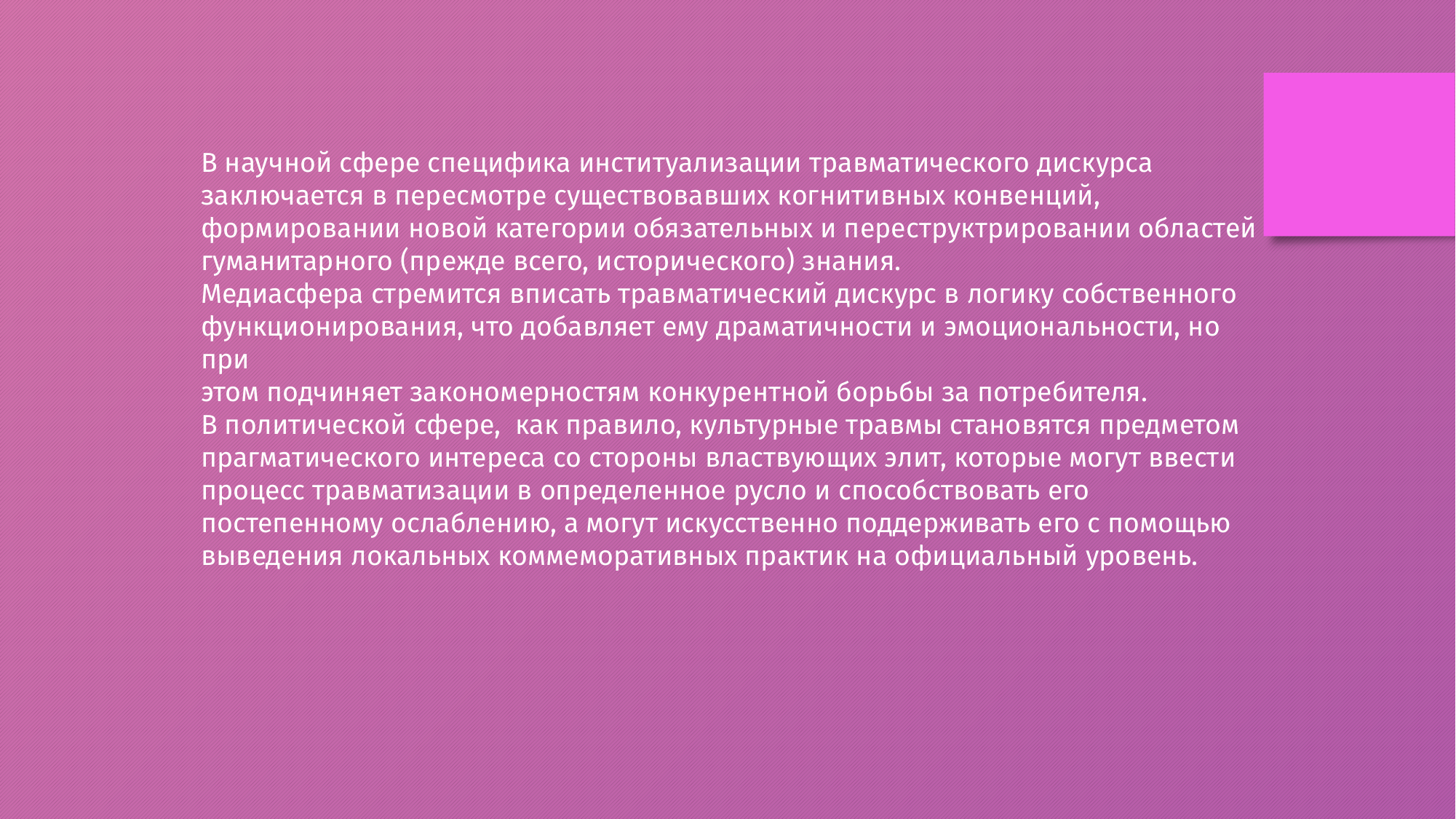

В научной сфере специфика институализации травматического дискурса
заключается в пересмотре существовавших когнитивных конвенций, формировании новой категории обязательных и переструктрировании областей гуманитарного (прежде всего, исторического) знания.
Медиасфера стремится вписать травматический дискурс в логику собственного функционирования, что добавляет ему драматичности и эмоциональности, но при
этом подчиняет закономерностям конкурентной борьбы за потребителя.
В политической сфере,  как правило, культурные травмы становятся предметом прагматического интереса со стороны властвующих элит, которые могут ввести процесс травматизации в определенное русло и способствовать его постепенному ослаблению, а могут искусственно поддерживать его с помощью выведения локальных коммеморативных практик на официальный уровень.